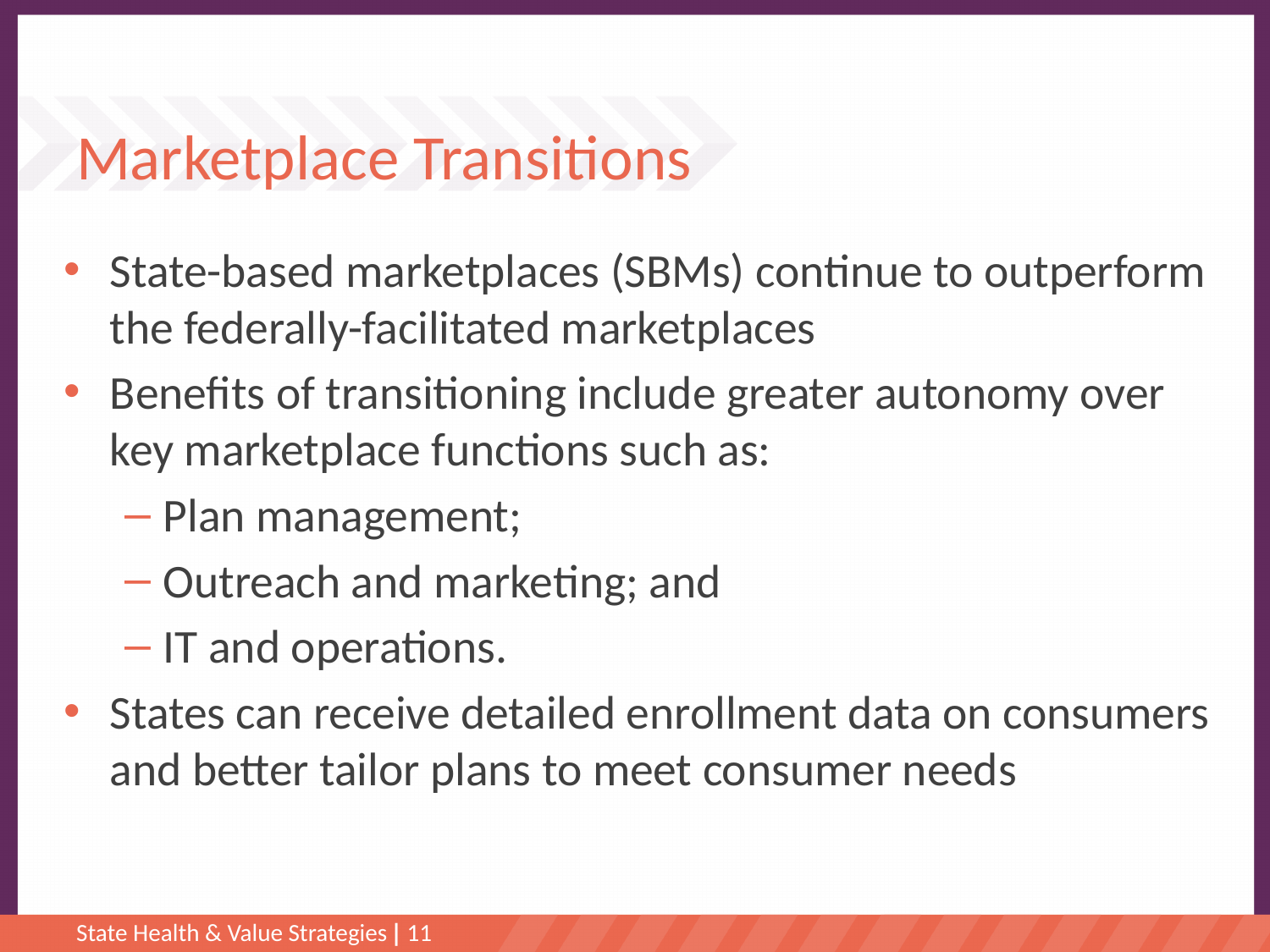

# Marketplace Transitions
State-based marketplaces (SBMs) continue to outperform the federally-facilitated marketplaces
Benefits of transitioning include greater autonomy over key marketplace functions such as:
Plan management;
Outreach and marketing; and
IT and operations.
States can receive detailed enrollment data on consumers and better tailor plans to meet consumer needs